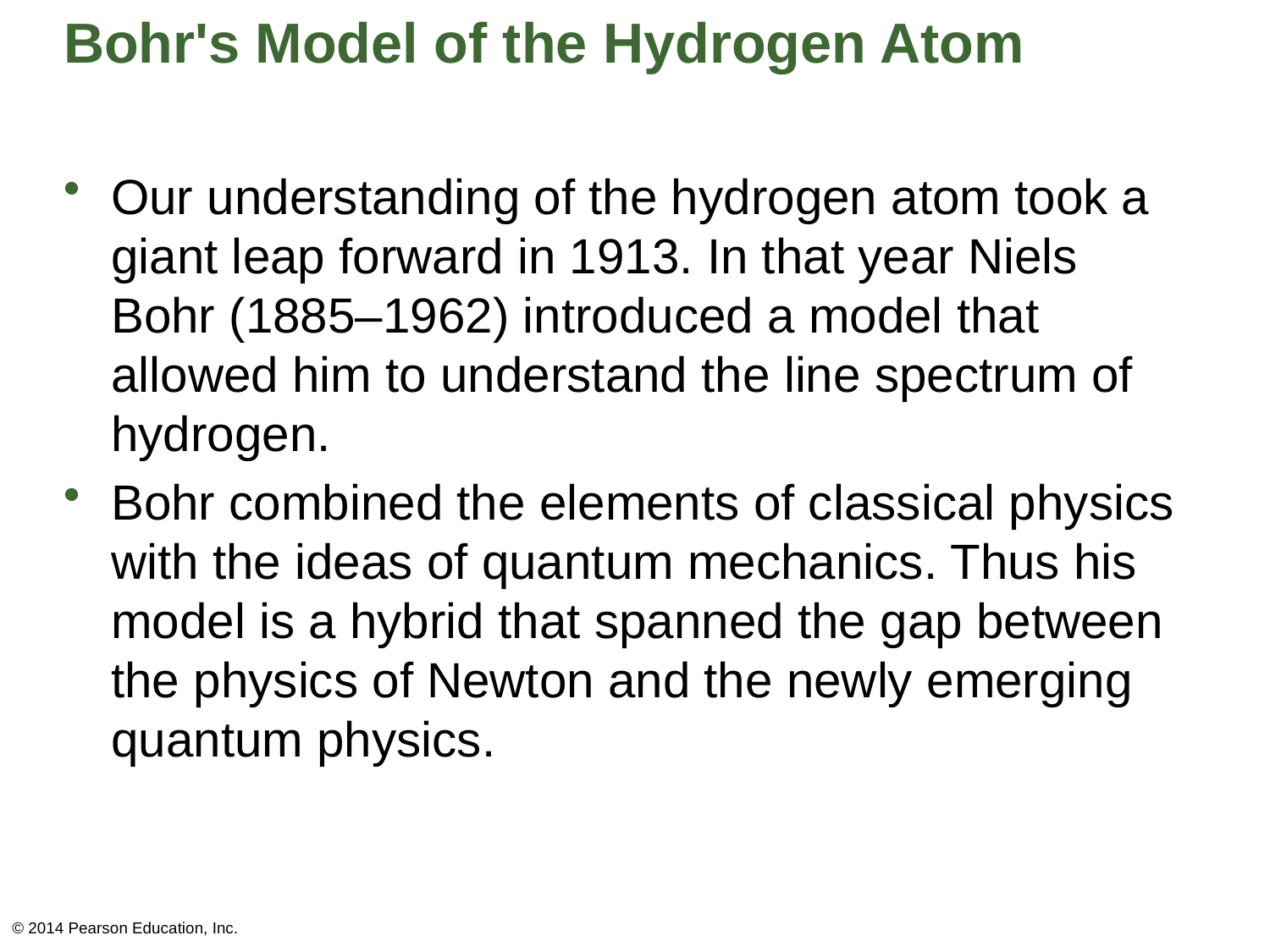

# Bohr's Model of the Hydrogen Atom
Our understanding of the hydrogen atom took a giant leap forward in 1913. In that year Niels Bohr (1885–1962) introduced a model that allowed him to understand the line spectrum of hydrogen.
Bohr combined the elements of classical physics with the ideas of quantum mechanics. Thus his model is a hybrid that spanned the gap between the physics of Newton and the newly emerging quantum physics.
© 2014 Pearson Education, Inc.